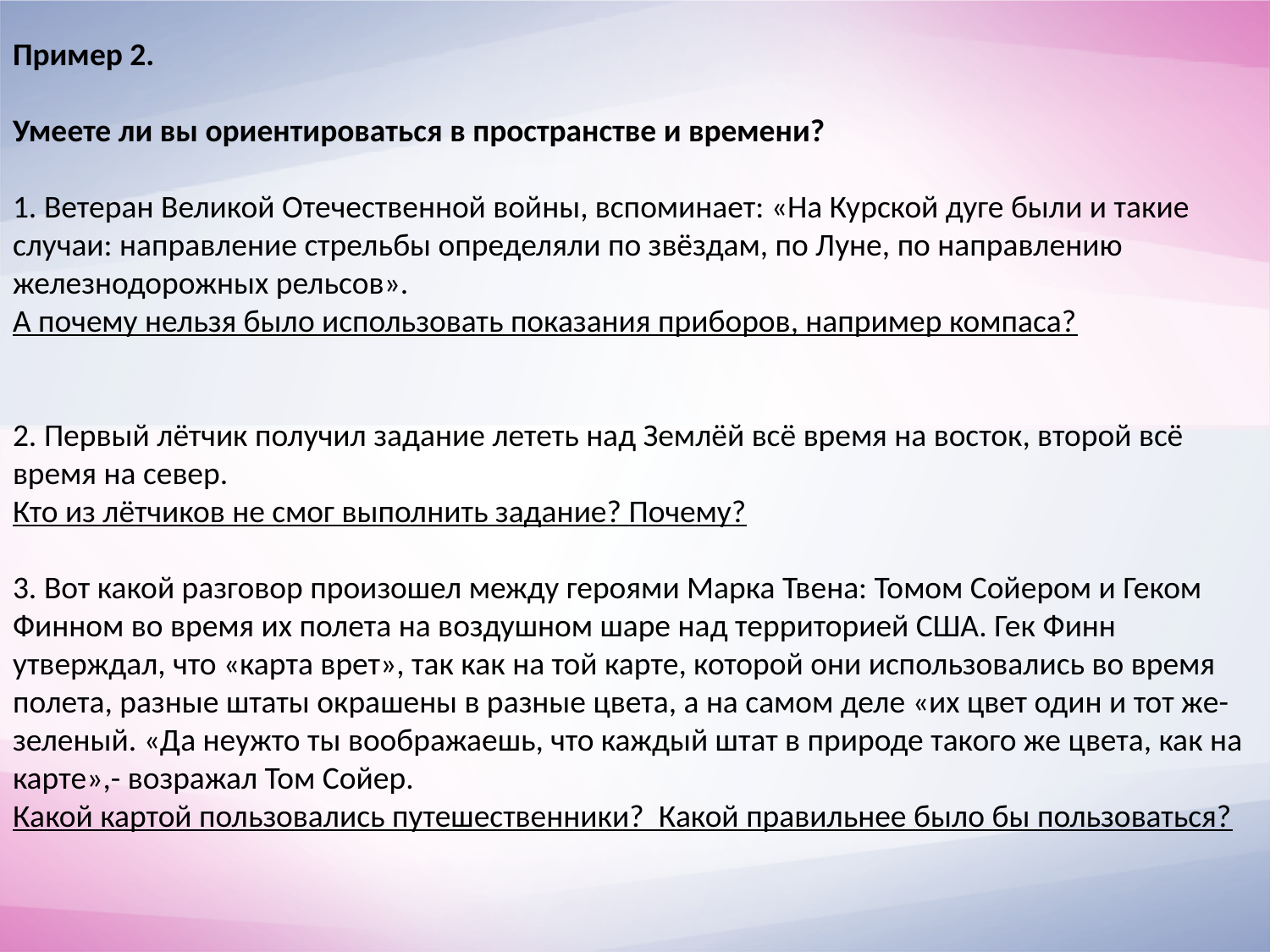

Пример 2.

Умеете ли вы ориентироваться в пространстве и времени?

1. Ветеран Великой Отечественной войны, вспоминает: «На Курской дуге были и такие случаи: направление стрельбы определяли по звёздам, по Луне, по направлению железнодорожных рельсов».
А почему нельзя было использовать показания приборов, например компаса?

2. Первый лётчик получил задание лететь над Землёй всё время на восток, второй всё время на север.
Кто из лётчиков не смог выполнить задание? Почему?

3. Вот какой разговор произошел между героями Марка Твена: Томом Сойером и Геком Финном во время их полета на воздушном шаре над территорией США. Гек Финн утверждал, что «карта врет», так как на той карте, которой они использовались во время полета, разные штаты окрашены в разные цвета, а на самом деле «их цвет один и тот же-зеленый. «Да неужто ты воображаешь, что каждый штат в природе такого же цвета, как на карте»,- возражал Том Сойер.
Какой картой пользовались путешественники?  Какой правильнее было бы пользоваться?